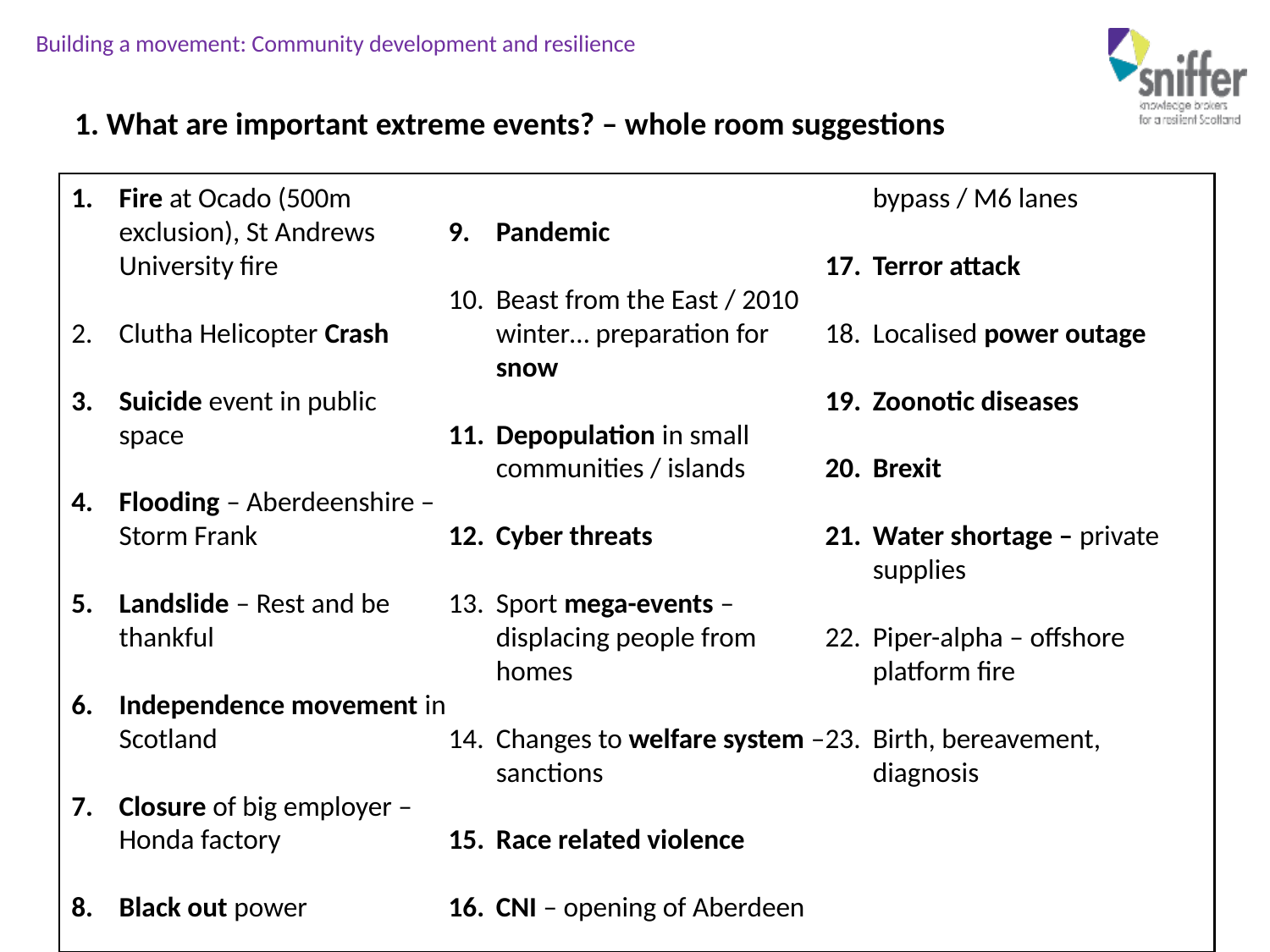

1. What are important extreme events? – whole room suggestions
Fire at Ocado (500m exclusion), St Andrews University fire

Clutha Helicopter Crash

Suicide event in public space

Flooding – Aberdeenshire – Storm Frank

Landslide – Rest and be thankful

Independence movement in Scotland

Closure of big employer – Honda factory

Black out power

Pandemic

Beast from the East / 2010 winter… preparation for snow

Depopulation in small communities / islands

Cyber threats

Sport mega-events – displacing people from homes

Changes to welfare system – sanctions

Race related violence

CNI – opening of Aberdeen bypass / M6 lanes

Terror attack

Localised power outage

Zoonotic diseases

Brexit

Water shortage – private supplies

Piper-alpha – offshore platform fire

Birth, bereavement, diagnosis